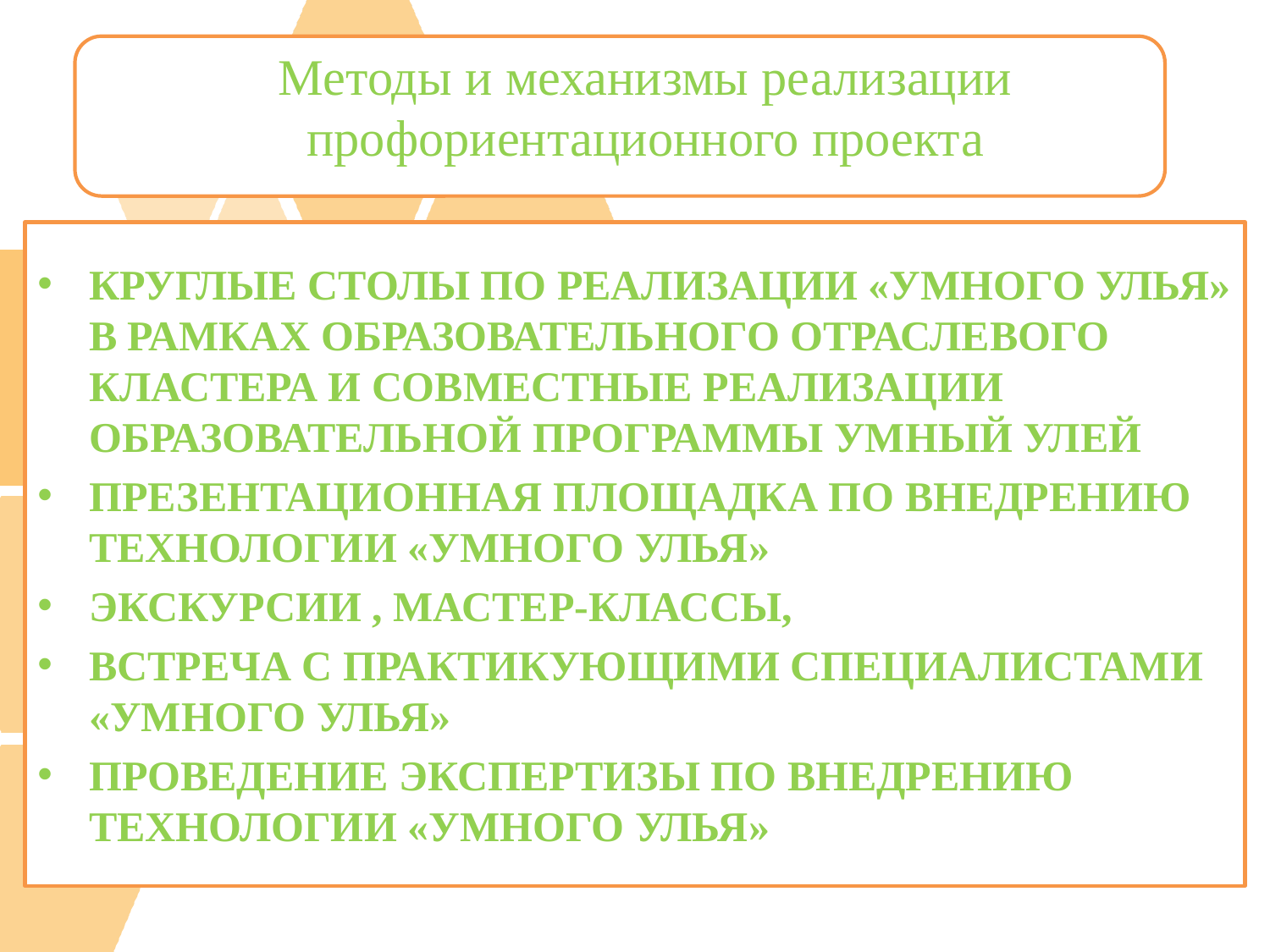

# Методы и механизмы реализации профориентационного проекта
КРУГЛЫЕ СТОЛЫ ПО РЕАЛИЗАЦИИ «УМНОГО УЛЬЯ» В РАМКАХ ОБРАЗОВАТЕЛЬНОГО ОТРАСЛЕВОГО КЛАСТЕРА И СОВМЕСТНЫЕ РЕАЛИЗАЦИИ  ОБРАЗОВАТЕЛЬНОЙ ПРОГРАММЫ УМНЫЙ УЛЕЙ
ПРЕЗЕНТАЦИОННАЯ ПЛОЩАДКА ПО ВНЕДРЕНИЮ ТЕХНОЛОГИИ «УМНОГО УЛЬЯ»
ЭКСКУРСИИ , МАСТЕР-КЛАССЫ,
ВСТРЕЧА С ПРАКТИКУЮЩИМИ СПЕЦИАЛИСТАМИ «УМНОГО УЛЬЯ»
ПРОВЕДЕНИЕ ЭКСПЕРТИЗЫ ПО ВНЕДРЕНИЮ ТЕХНОЛОГИИ «УМНОГО УЛЬЯ»